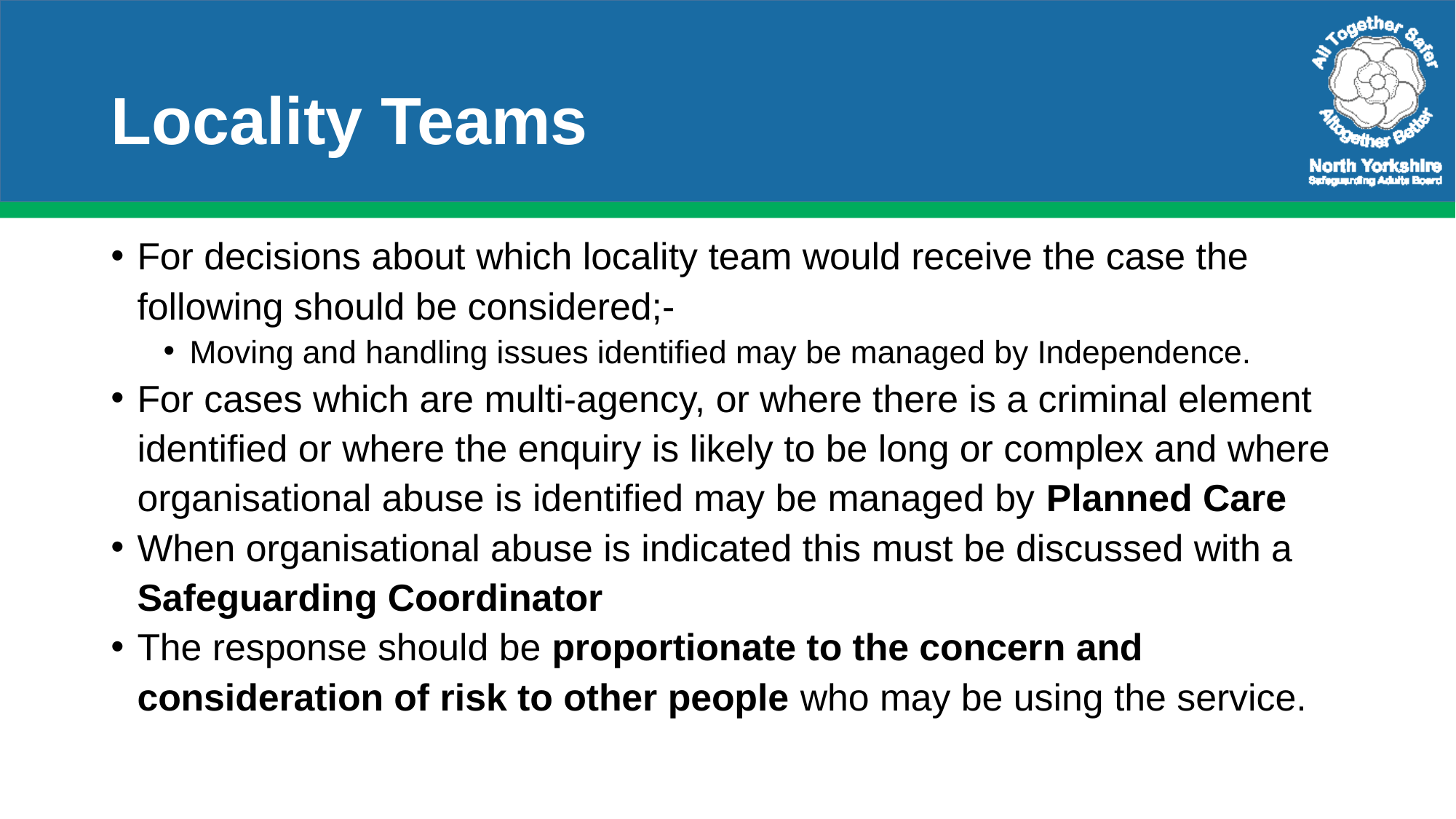

# Locality Teams
For decisions about which locality team would receive the case the following should be considered;-
Moving and handling issues identified may be managed by Independence.
For cases which are multi-agency, or where there is a criminal element identified or where the enquiry is likely to be long or complex and where organisational abuse is identified may be managed by Planned Care
When organisational abuse is indicated this must be discussed with a Safeguarding Coordinator
The response should be proportionate to the concern and consideration of risk to other people who may be using the service.